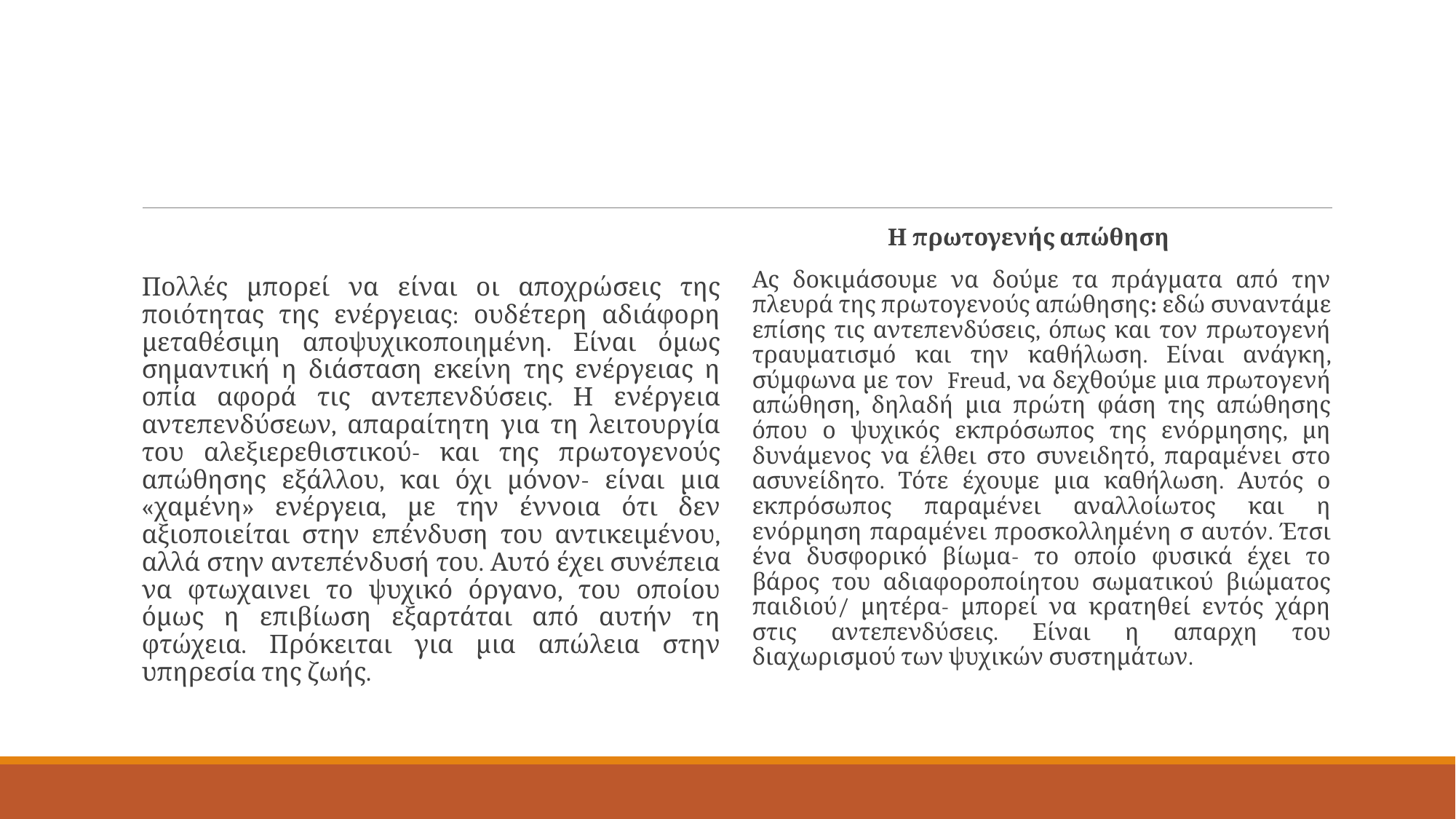

#

Πολλές μπορεί να είναι οι αποχρώσεις της ποιότητας της ενέργειας: ουδέτερη αδιάφορη μεταθέσιμη αποψυχικοποιημένη. Είναι όμως σημαντική η διάσταση εκείνη της ενέργειας η οπία αφορά τις αντεπενδύσεις. Η ενέργεια αντεπενδύσεων, απαραίτητη για τη λειτουργία του αλεξιερεθιστικού- και της πρωτογενούς απώθησης εξάλλου, και όχι μόνον- είναι μια «χαμένη» ενέργεια, με την έννοια ότι δεν αξιοποιείται στην επένδυση του αντικειμένου, αλλά στην αντεπένδυσή του. Αυτό έχει συνέπεια να φτωχαινει το ψυχικό όργανο, του οποίου όμως η επιβίωση εξαρτάται από αυτήν τη φτώχεια. Πρόκειται για μια απώλεια στην υπηρεσία της ζωής.

Η πρωτογενής απώθηση
Ας δοκιμάσουμε να δούμε τα πράγματα από την πλευρά της πρωτογενούς απώθησης: εδώ συναντάμε επίσης τις αντεπενδύσεις, όπως και τον πρωτογενή τραυματισμό και την καθήλωση. Είναι ανάγκη, σύμφωνα με τον  Freud, να δεχθούμε μια πρωτογενή απώθηση, δηλαδή μια πρώτη φάση της απώθησης όπου ο ψυχικός εκπρόσωπος της ενόρμησης, μη δυνάμενος να έλθει στο συνειδητό, παραμένει στο ασυνείδητο. Τότε έχουμε μια καθήλωση. Αυτός ο εκπρόσωπος παραμένει αναλλοίωτος και η ενόρμηση παραμένει προσκολλημένη σ αυτόν. Έτσι ένα δυσφορικό βίωμα- το οποίο φυσικά έχει το βάρος του αδιαφοροποίητου σωματικού βιώματος παιδιού/ μητέρα- μπορεί να κρατηθεί εντός χάρη στις αντεπενδύσεις. Είναι η απαρχη του διαχωρισμού των ψυχικών συστημάτων.